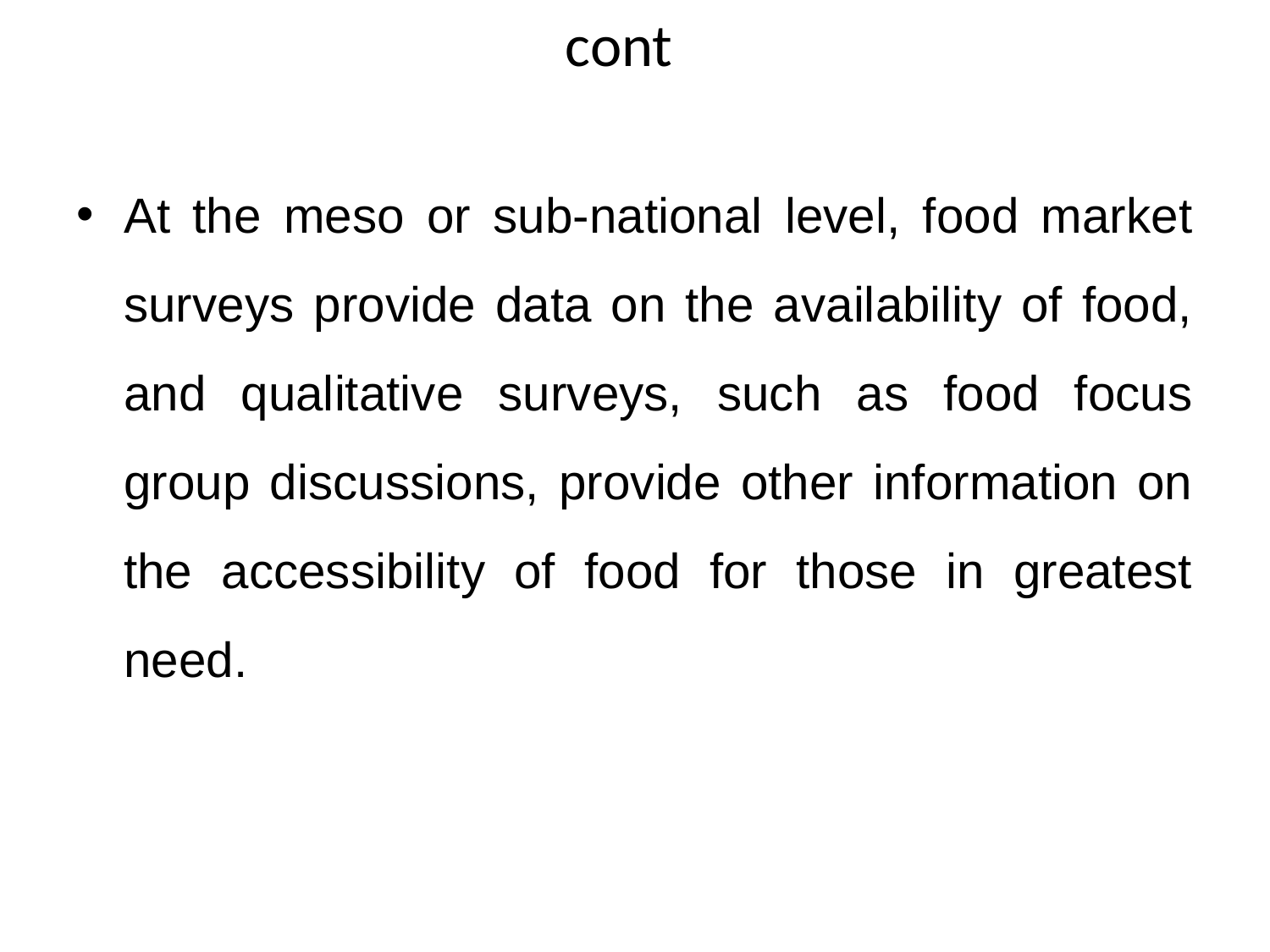

# cont
At the meso or sub-national level, food market surveys provide data on the availability of food, and qualitative surveys, such as food focus group discussions, provide other information on the accessibility of food for those in greatest need.